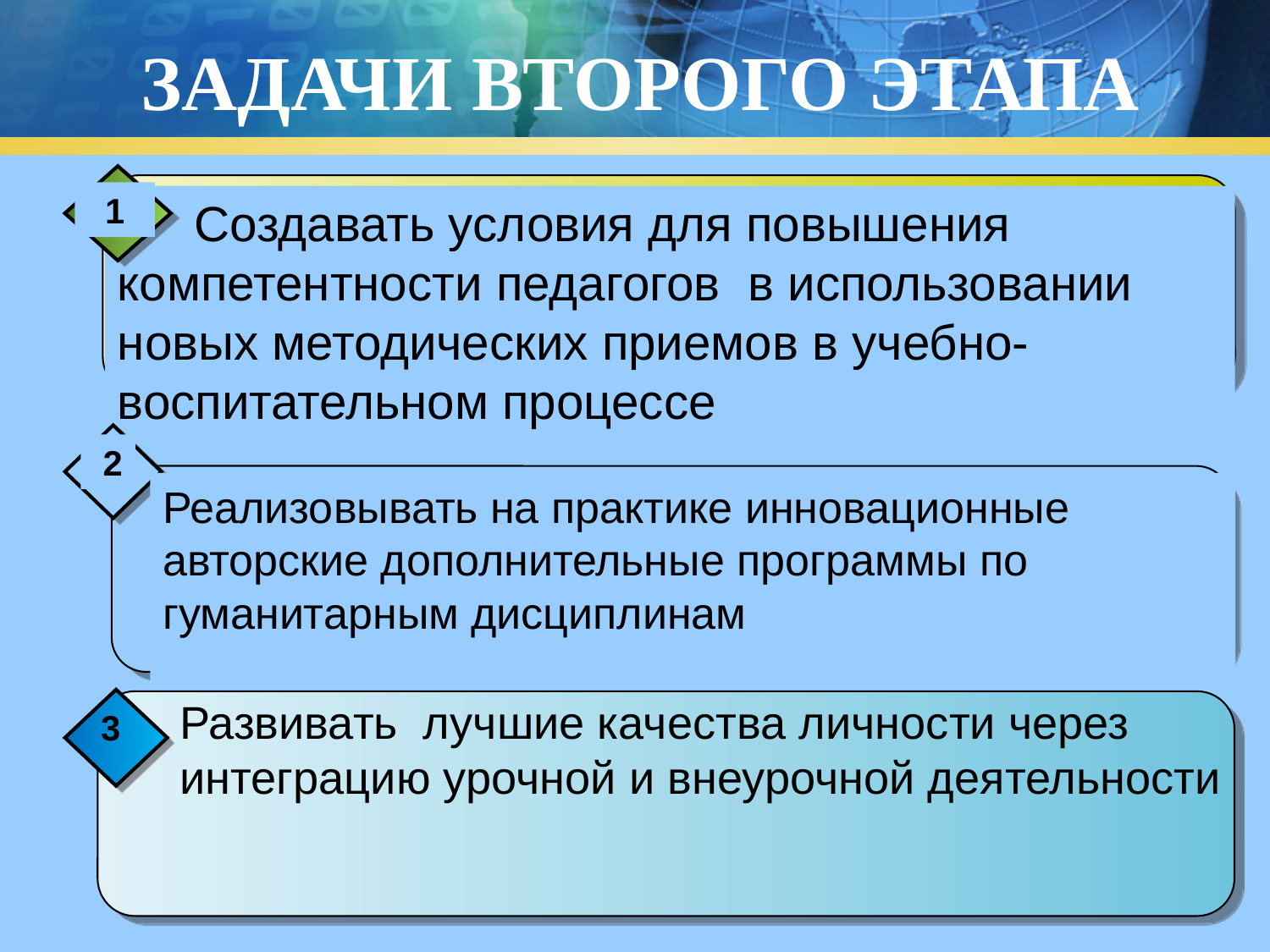

# ЗАДАЧИ ВТОРОГО ЭТАПА

С   Создавать условия для повышения компетентности педагогов  в использовании новых методических приемов в учебно-воспитательном процессе
  1

 2

Реализовывать на практике инновационные авторские дополнительные программы по гуманитарным дисциплинам

Развивать  лучшие качества личности через интеграцию урочной и внеурочной деятельности

  3